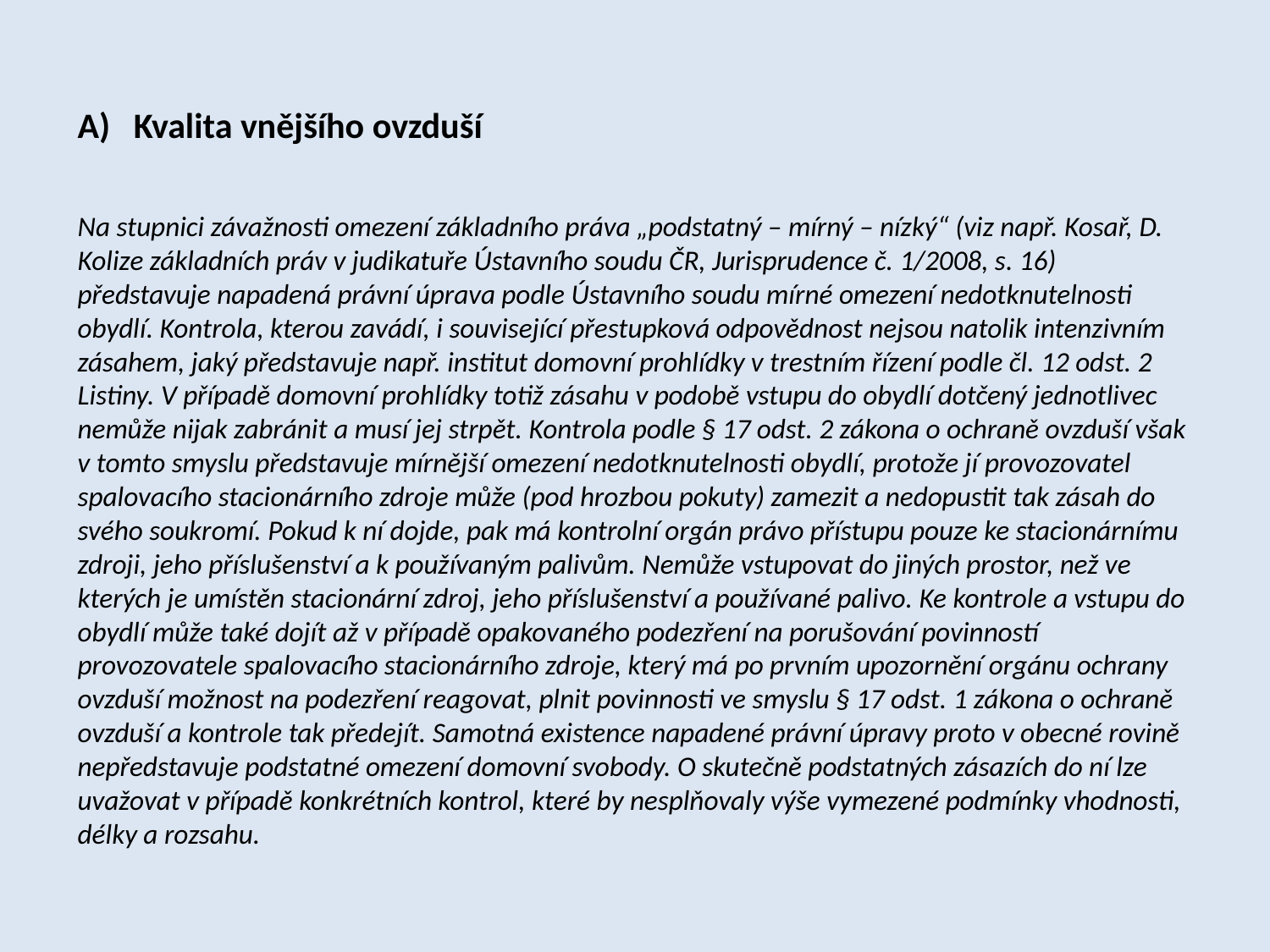

Kvalita vnějšího ovzduší

Na stupnici závažnosti omezení základního práva „podstatný – mírný – nízký“ (viz např. Kosař, D. Kolize základních práv v judikatuře Ústavního soudu ČR, Jurisprudence č. 1/2008, s. 16) představuje napadená právní úprava podle Ústavního soudu mírné omezení nedotknutelnosti obydlí. Kontrola, kterou zavádí, i související přestupková odpovědnost nejsou natolik intenzivním zásahem, jaký představuje např. institut domovní prohlídky v trestním řízení podle čl. 12 odst. 2 Listiny. V případě domovní prohlídky totiž zásahu v podobě vstupu do obydlí dotčený jednotlivec nemůže nijak zabránit a musí jej strpět. Kontrola podle § 17 odst. 2 zákona o ochraně ovzduší však v tomto smyslu představuje mírnější omezení nedotknutelnosti obydlí, protože jí provozovatel spalovacího stacionárního zdroje může (pod hrozbou pokuty) zamezit a nedopustit tak zásah do svého soukromí. Pokud k ní dojde, pak má kontrolní orgán právo přístupu pouze ke stacionárnímu zdroji, jeho příslušenství a k používaným palivům. Nemůže vstupovat do jiných prostor, než ve kterých je umístěn stacionární zdroj, jeho příslušenství a používané palivo. Ke kontrole a vstupu do obydlí může také dojít až v případě opakovaného podezření na porušování povinností provozovatele spalovacího stacionárního zdroje, který má po prvním upozornění orgánu ochrany ovzduší možnost na podezření reagovat, plnit povinnosti ve smyslu § 17 odst. 1 zákona o ochraně ovzduší a kontrole tak předejít. Samotná existence napadené právní úpravy proto v obecné rovině nepředstavuje podstatné omezení domovní svobody. O skutečně podstatných zásazích do ní lze uvažovat v případě konkrétních kontrol, které by nesplňovaly výše vymezené podmínky vhodnosti, délky a rozsahu.